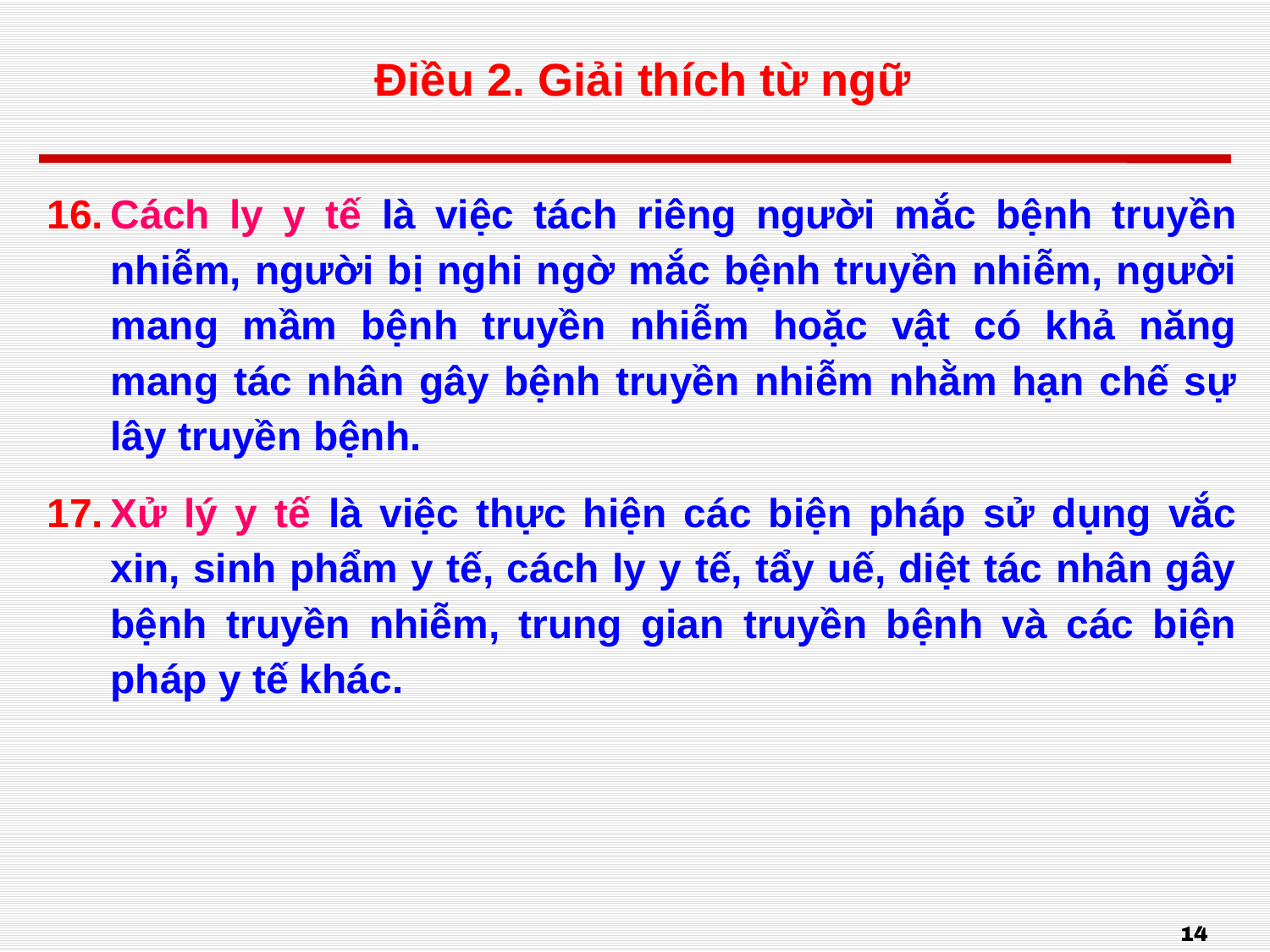

# Điều 2. Giải thích từ ngữ
Cách ly y tế là việc tách riêng người mắc bệnh truyền nhiễm, người bị nghi ngờ mắc bệnh truyền nhiễm, người mang mầm bệnh truyền nhiễm hoặc vật có khả năng mang tác nhân gây bệnh truyền nhiễm nhằm hạn chế sự lây truyền bệnh.
Xử lý y tế là việc thực hiện các biện pháp sử dụng vắc xin, sinh phẩm y tế, cách ly y tế, tẩy uế, diệt tác nhân gây bệnh truyền nhiễm, trung gian truyền bệnh và các biện pháp y tế khác.